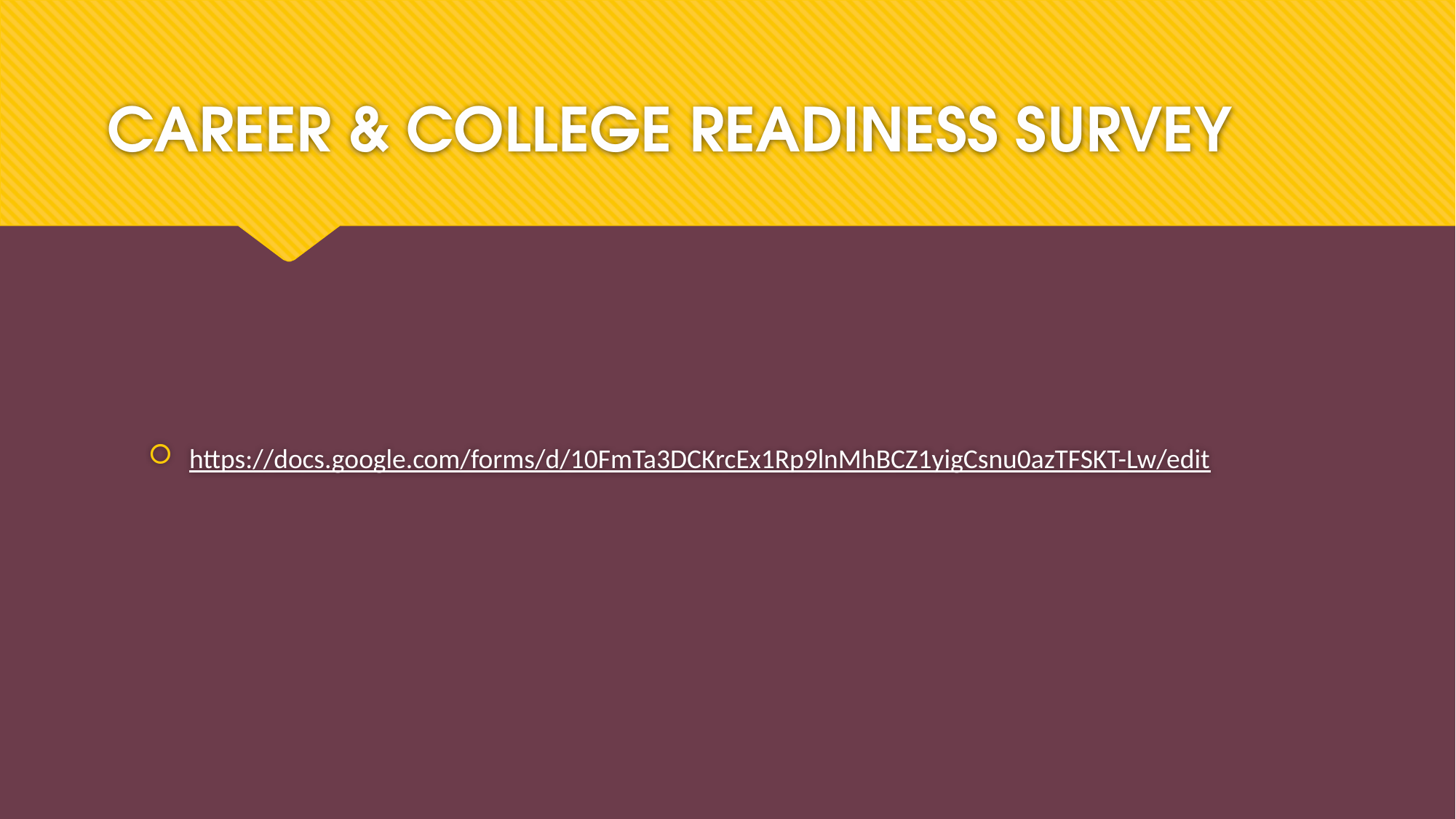

# CAREER & COLLEGE READINESS SURVEY
https://docs.google.com/forms/d/10FmTa3DCKrcEx1Rp9lnMhBCZ1yigCsnu0azTFSKT-Lw/edit